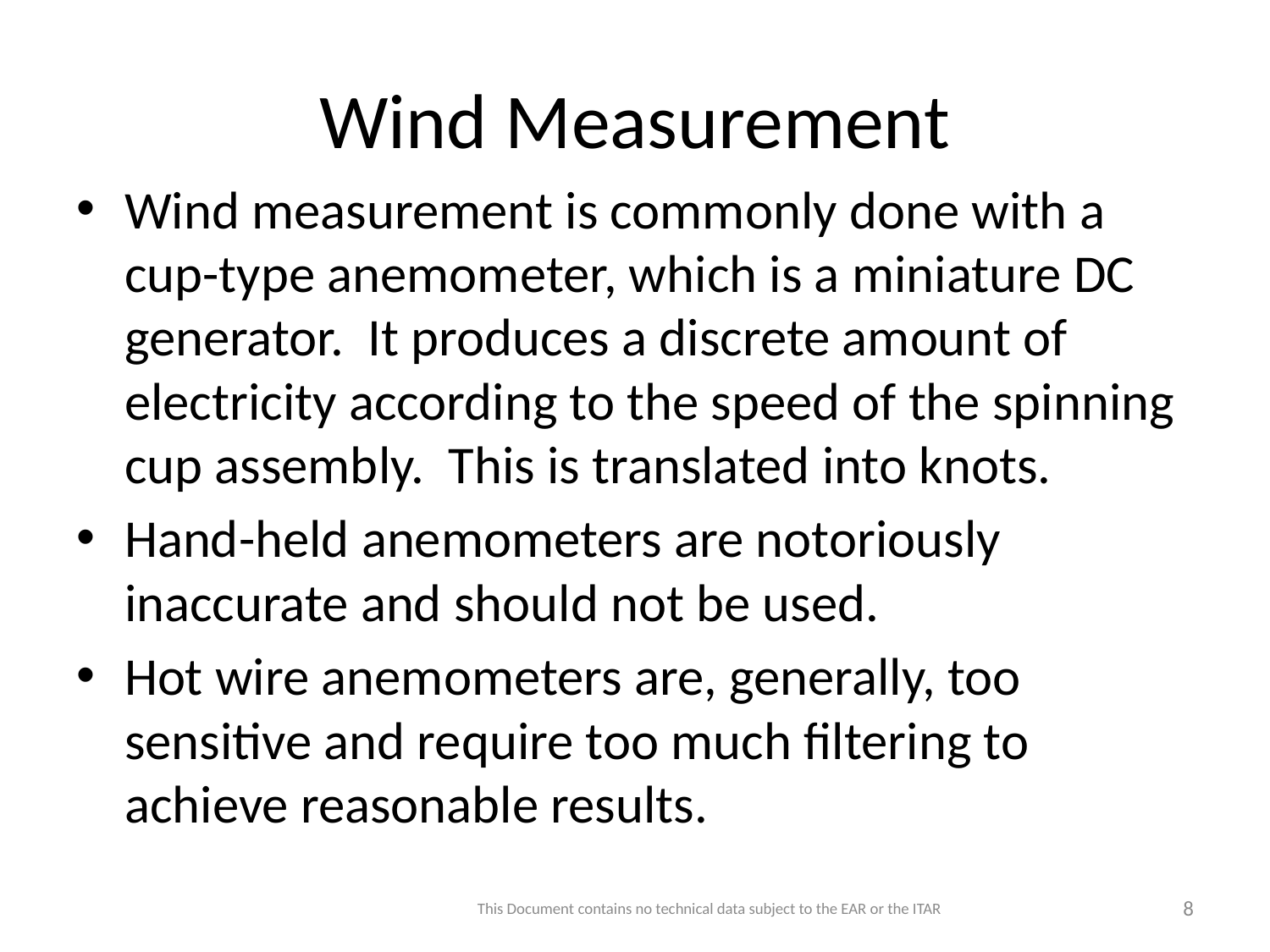

# Wind Measurement
Wind measurement is commonly done with a cup-type anemometer, which is a miniature DC generator.  It produces a discrete amount of electricity according to the speed of the spinning cup assembly.  This is translated into knots.
Hand-held anemometers are notoriously inaccurate and should not be used.
Hot wire anemometers are, generally, too sensitive and require too much filtering to achieve reasonable results.
This Document contains no technical data subject to the EAR or the ITAR
8